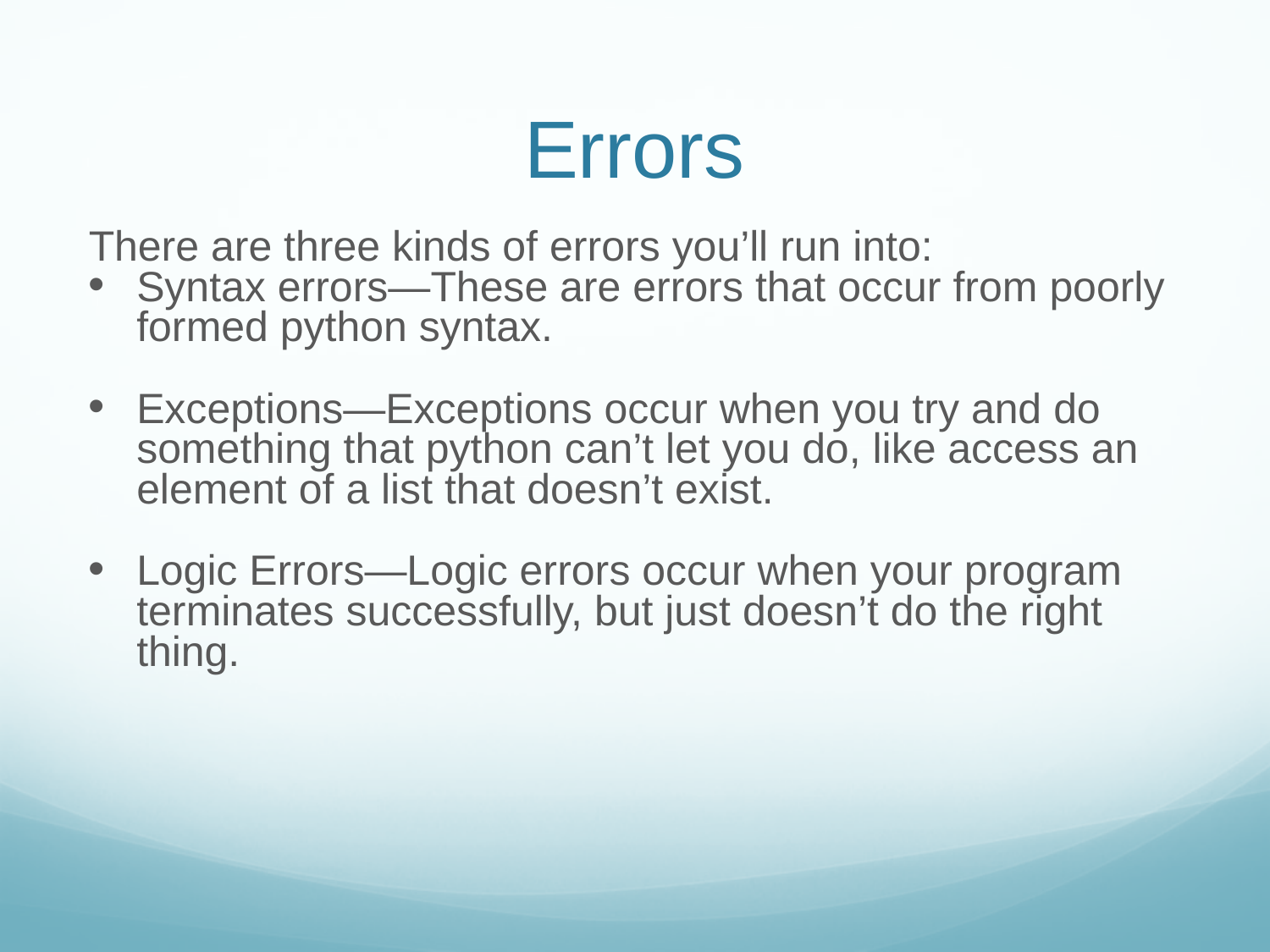

Errors
There are three kinds of errors you’ll run into:
Syntax errors—These are errors that occur from poorly formed python syntax.

Exceptions—Exceptions occur when you try and do something that python can’t let you do, like access an element of a list that doesn’t exist.

Logic Errors—Logic errors occur when your program terminates successfully, but just doesn’t do the right thing.